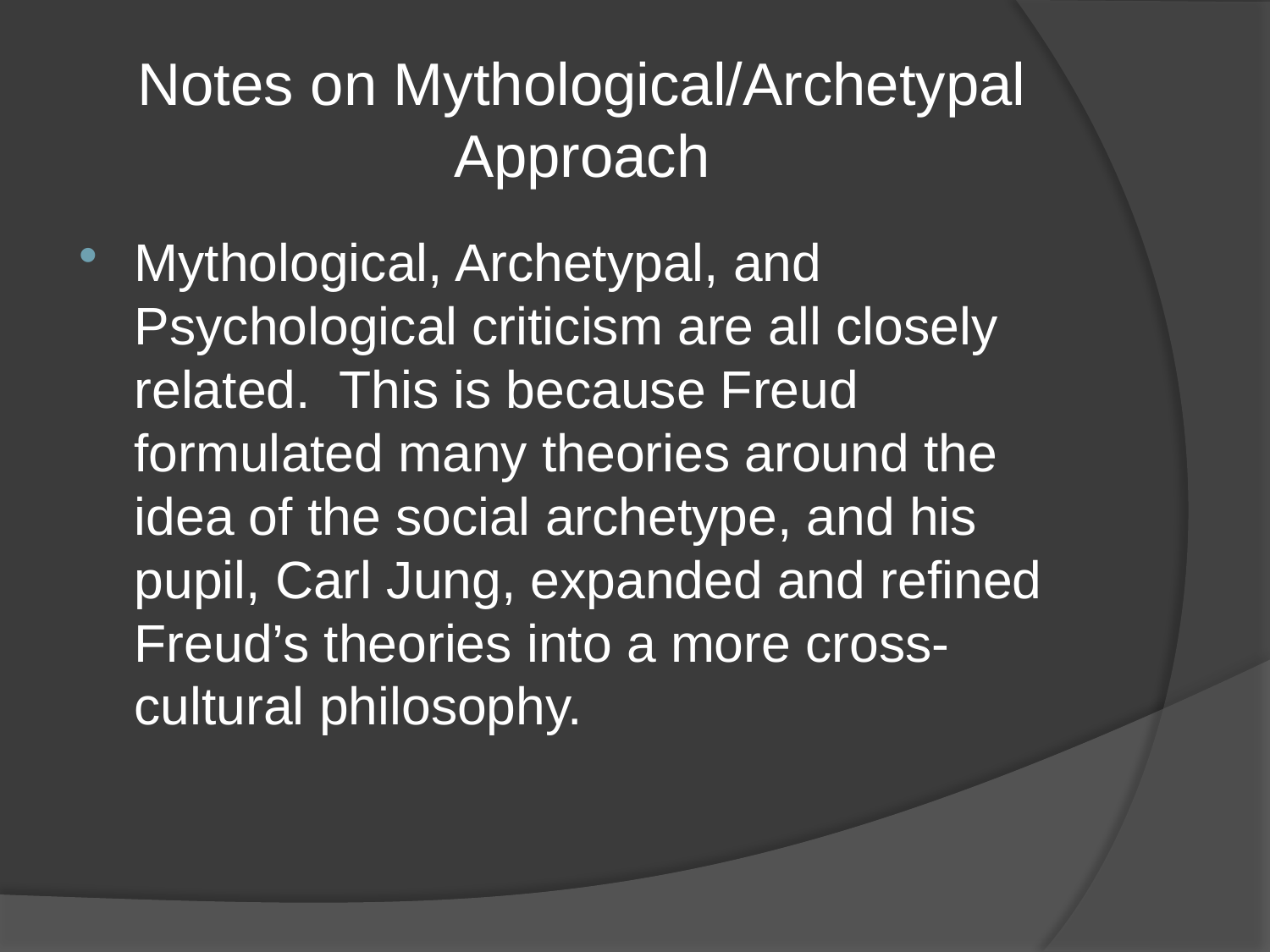

# Notes on Mythological/Archetypal Approach
Mythological, Archetypal, and Psychological criticism are all closely related.  This is because Freud formulated many theories around the idea of the social archetype, and his pupil, Carl Jung, expanded and refined Freud’s theories into a more cross-cultural philosophy.